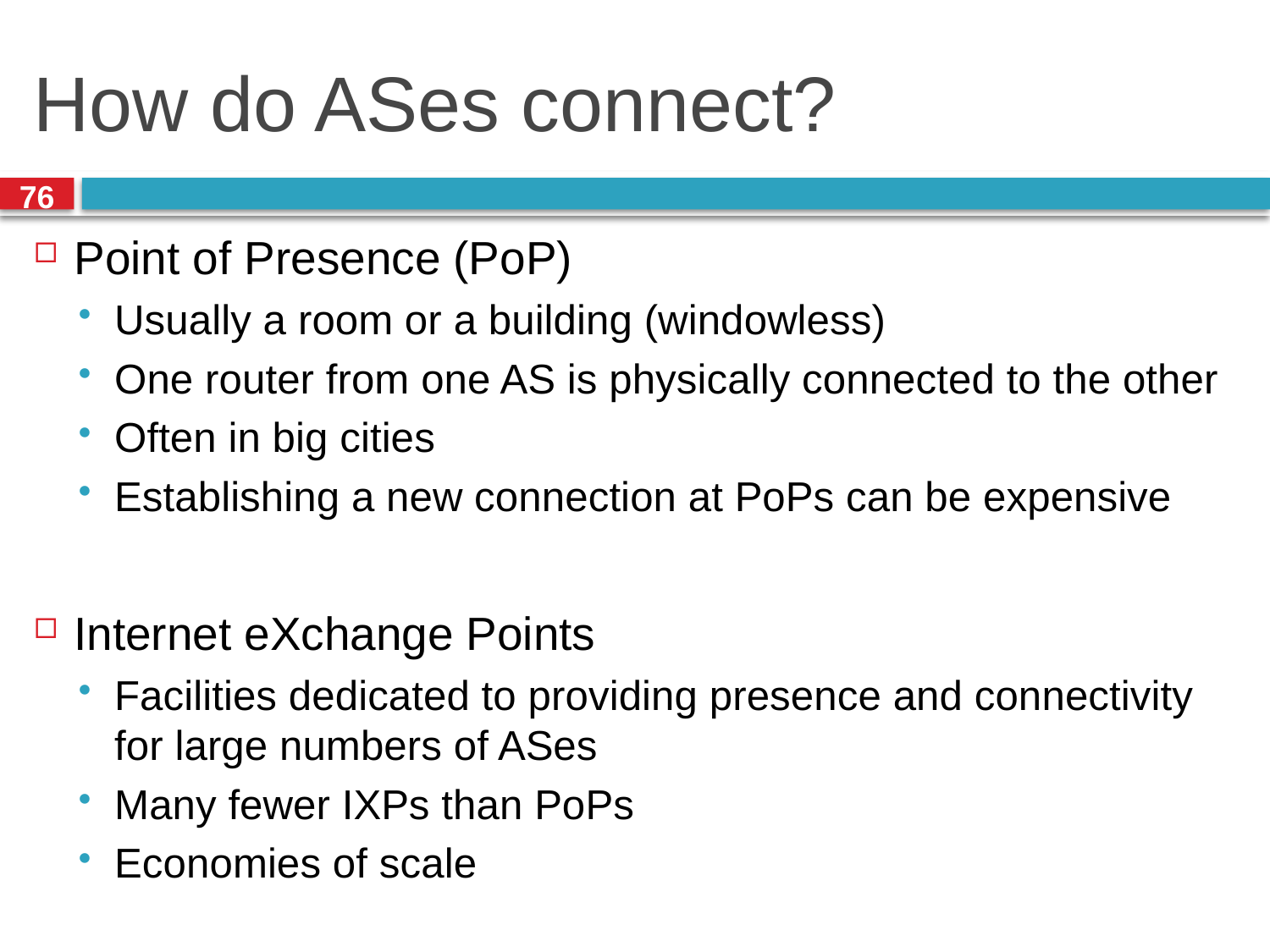

# How do ASes connect?
76
Point of Presence (PoP)
Usually a room or a building (windowless)
One router from one AS is physically connected to the other
Often in big cities
Establishing a new connection at PoPs can be expensive

Internet eXchange Points
Facilities dedicated to providing presence and connectivity for large numbers of ASes
Many fewer IXPs than PoPs
Economies of scale